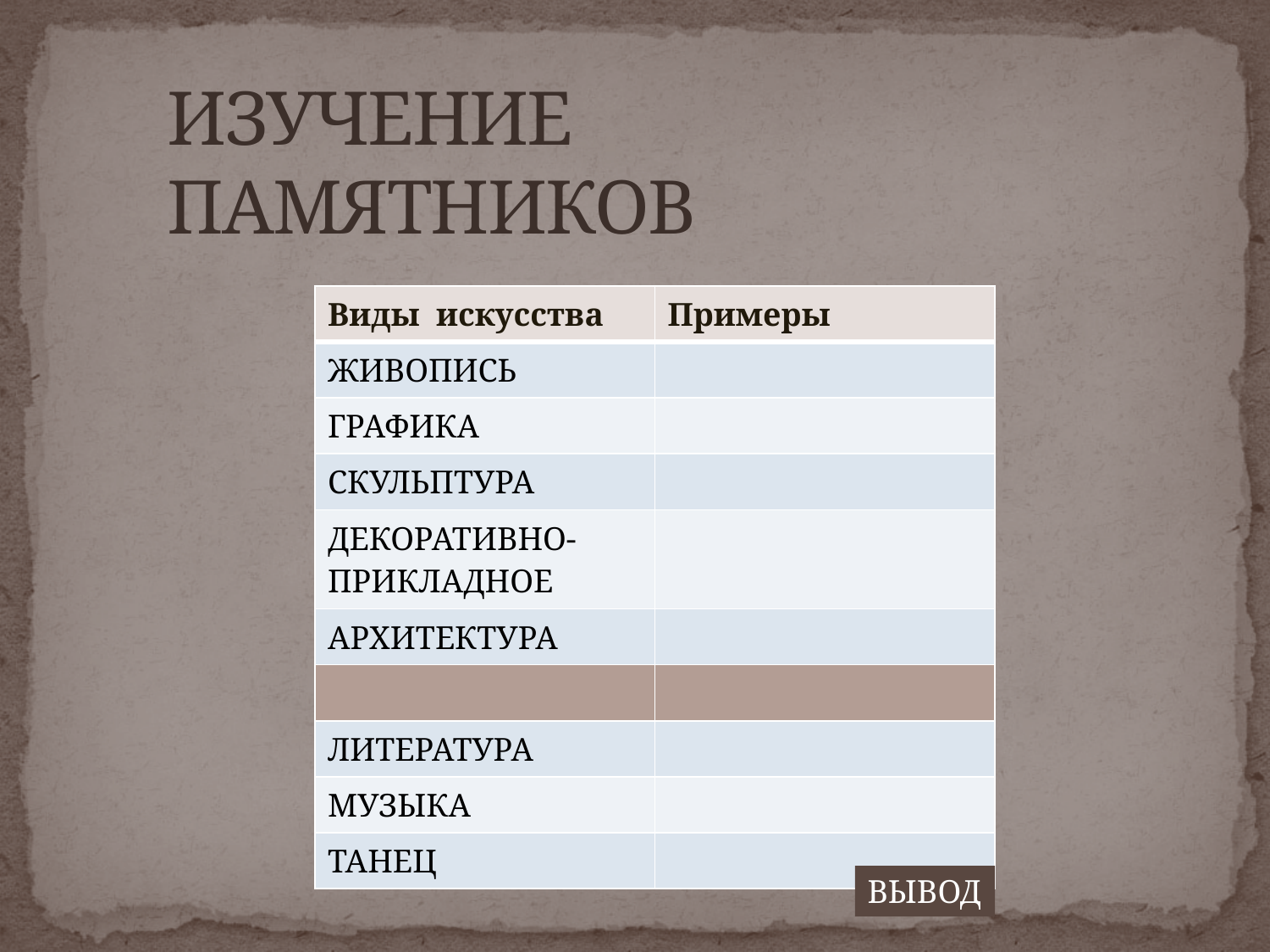

# ИЗУЧЕНИЕ      ПАМЯТНИКОВ
| Виды искусства | Примеры |
| --- | --- |
| ЖИВОПИСЬ |  |
| ГРАФИКА |  |
| СКУЛЬПТУРА |  |
| ДЕКОРАТИВНО-ПРИКЛАДНОЕ |  |
| АРХИТЕКТУРА |  |
|  |  |
| ЛИТЕРАТУРА |  |
| МУЗЫКА |  |
| ТАНЕЦ |  |
ВЫВОД